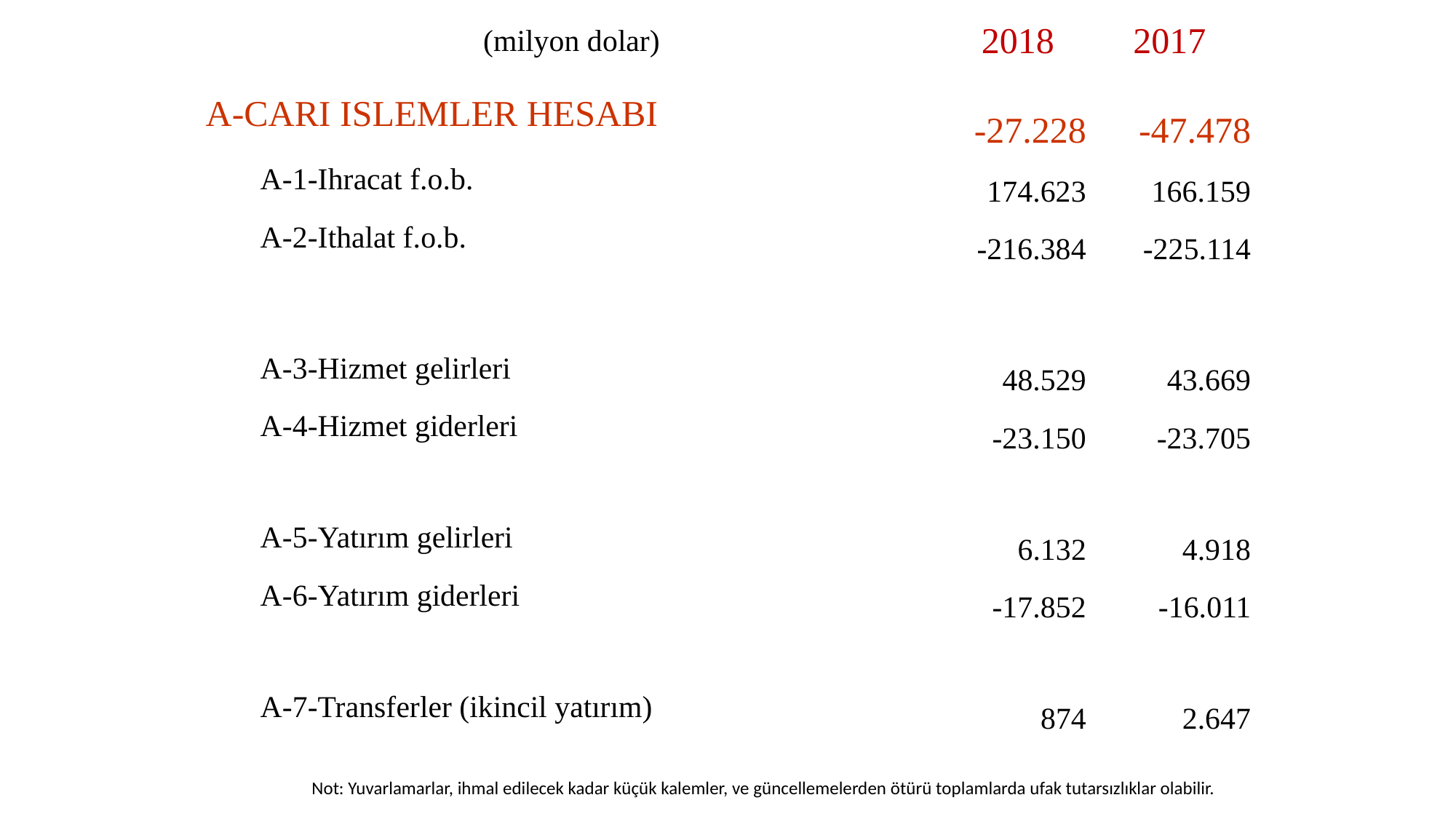

| (milyon dolar) | 2018 | 2017 |
| --- | --- | --- |
| A-CARI ISLEMLER HESABI | -27.228 | -47.478 |
| A-1-Ihracat f.o.b. | 174.623 | 166.159 |
| A-2-Ithalat f.o.b. | -216.384 | -225.114 |
|  |  |  |
| A-3-Hizmet gelirleri | 48.529 | 43.669 |
| A-4-Hizmet giderleri | -23.150 | -23.705 |
|  |  |  |
| A-5-Yatırım gelirleri | 6.132 | 4.918 |
| A-6-Yatırım giderleri | -17.852 | -16.011 |
|  |  |  |
| A-7-Transferler (ikincil yatırım) | 874 | 2.647 |
Not: Yuvarlamarlar, ihmal edilecek kadar küçük kalemler, ve güncellemelerden ötürü toplamlarda ufak tutarsızlıklar olabilir.